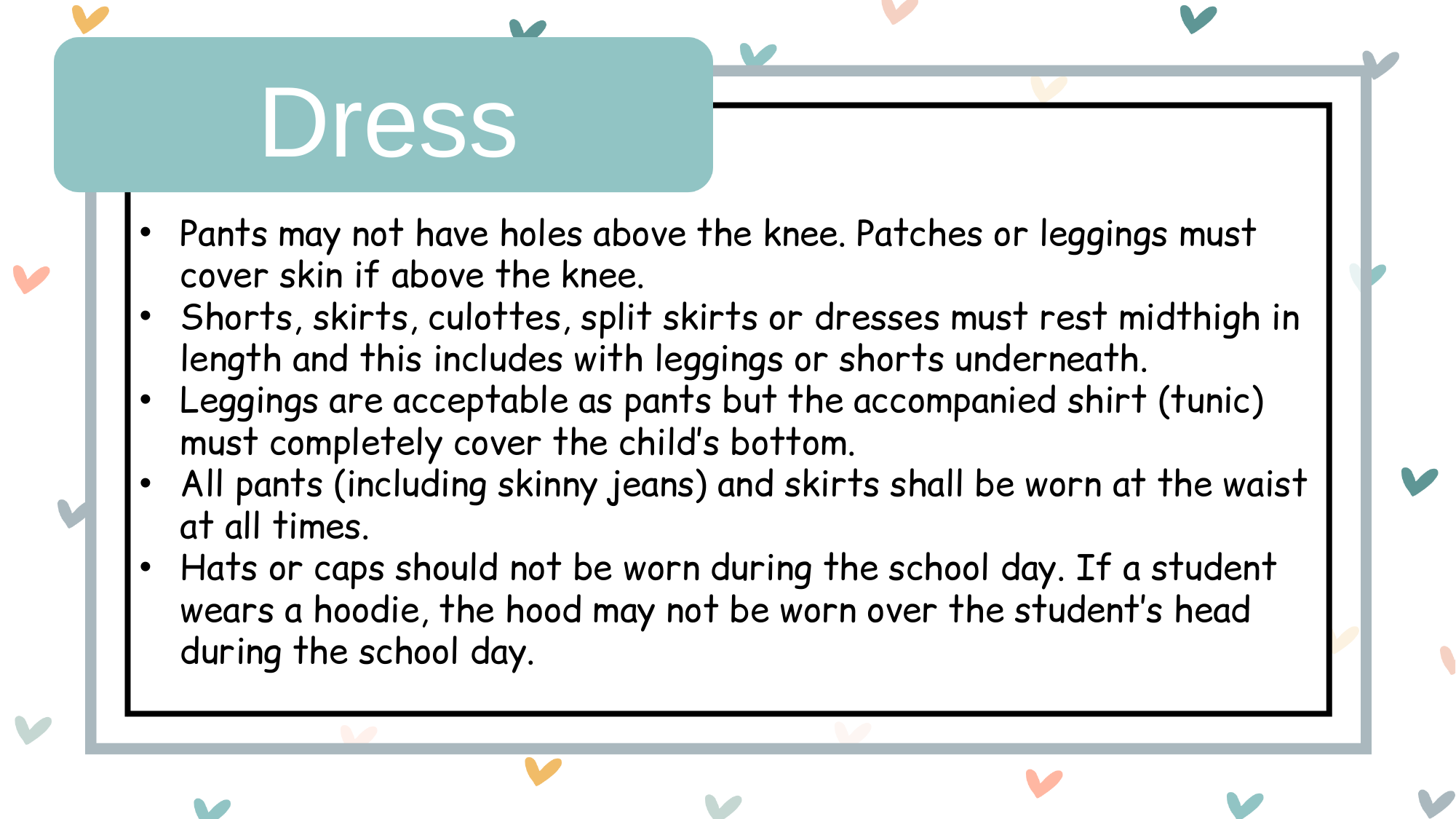

Dress Code
Pants may not have holes above the knee. Patches or leggings must cover skin if above the knee.
Shorts, skirts, culottes, split skirts or dresses must rest midthigh in length and this includes with leggings or shorts underneath.
Leggings are acceptable as pants but the accompanied shirt (tunic) must completely cover the child’s bottom.
All pants (including skinny jeans) and skirts shall be worn at the waist at all times.
Hats or caps should not be worn during the school day. If a student wears a hoodie, the hood may not be worn over the student’s head during the school day.